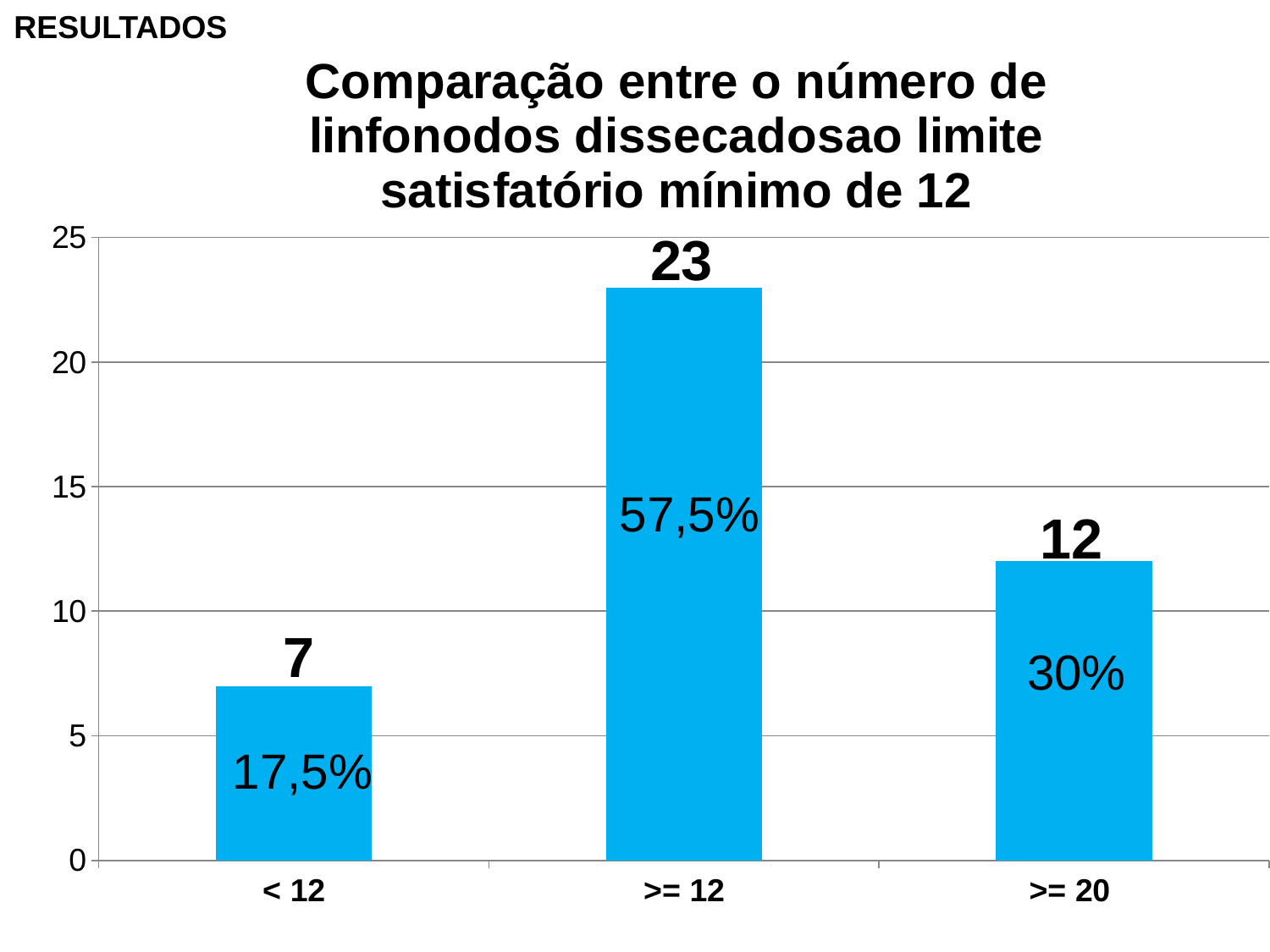

RESULTADOS

### Chart: Comparação entre o número de linfonodos dissecadosao limite satisfatório mínimo de 12

| Category | Colunas1 |
|---|---|
| < 12 | 7.0 |
| >= 12 | 23.0 |
| >= 20  | 12.0 |
23
57,5%
12
7
30%
17,5%